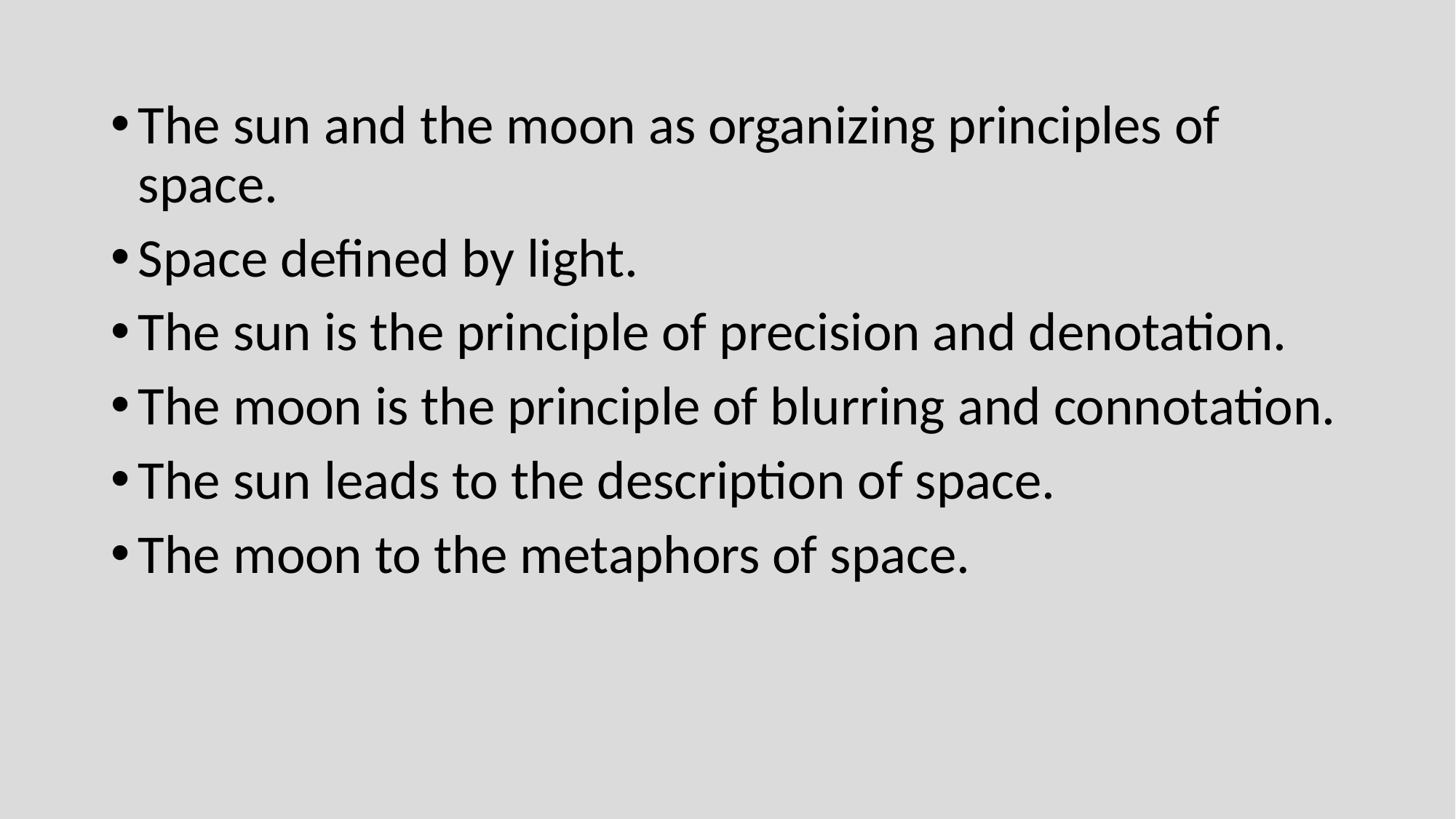

The sun and the moon as organizing principles of space.
Space defined by light.
The sun is the principle of precision and denotation.
The moon is the principle of blurring and connotation.
The sun leads to the description of space.
The moon to the metaphors of space.